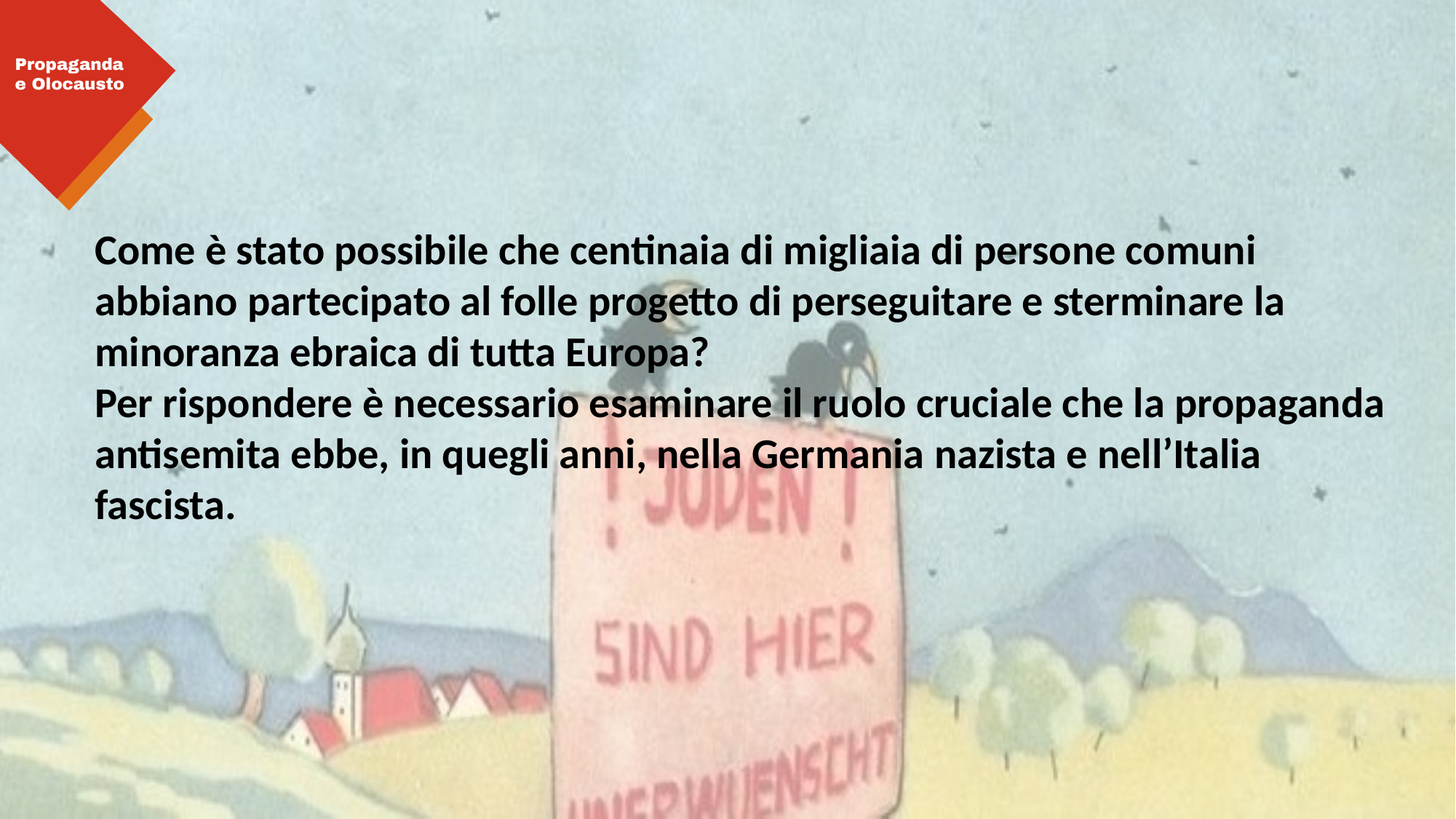

Propaganda e Olocausto

Come è stato possibile che centinaia di migliaia di persone comuni abbiano partecipato al folle progetto di perseguitare e sterminare la minoranza ebraica di tutta Europa?
Per rispondere è necessario esaminare il ruolo cruciale che la propaganda antisemita ebbe, in quegli anni, nella Germania nazista e nell’Italia
fascista.